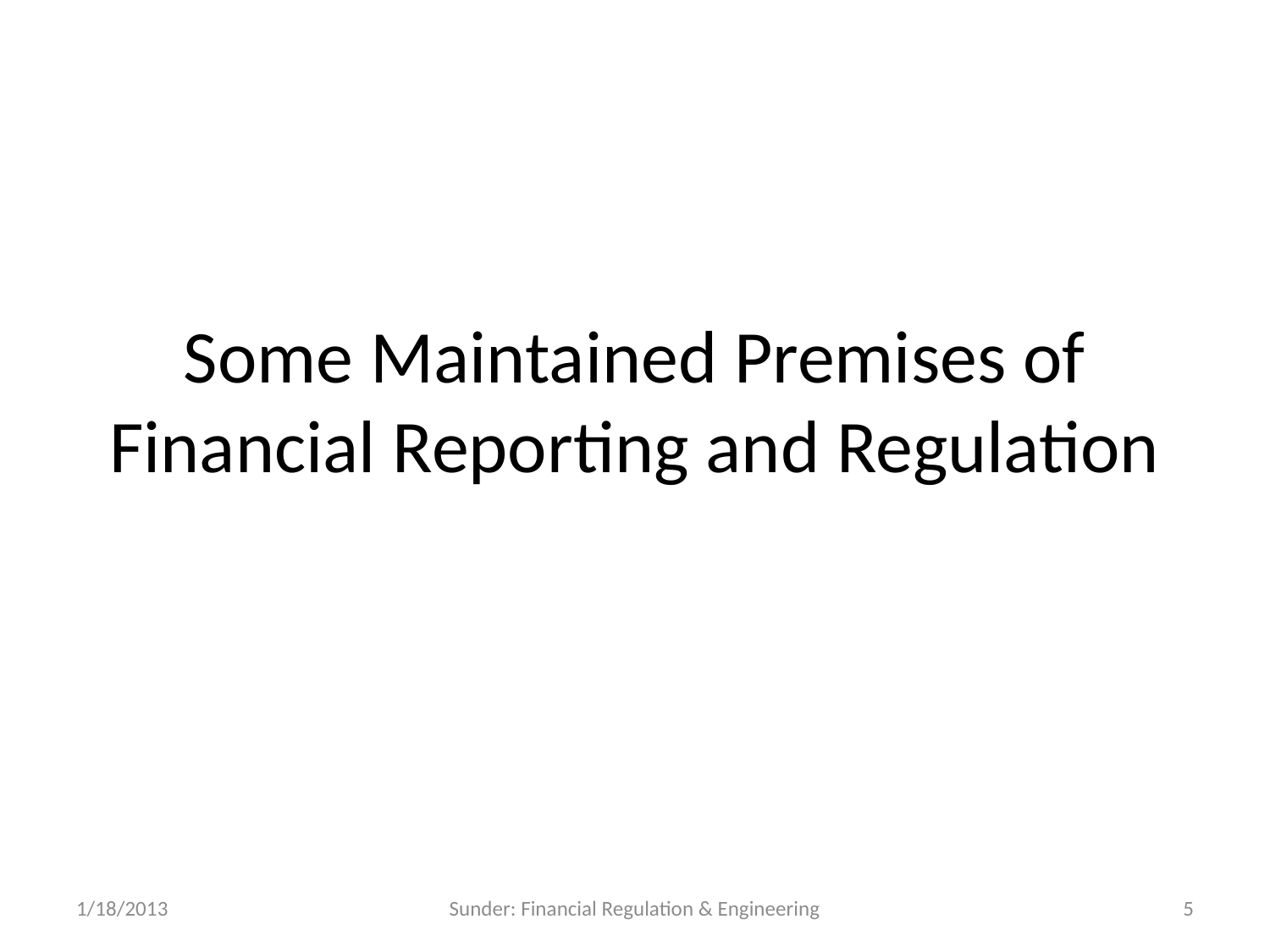

# Some Maintained Premises of Financial Reporting and Regulation

1/18/2013
Sunder: Financial Regulation & Engineering
5